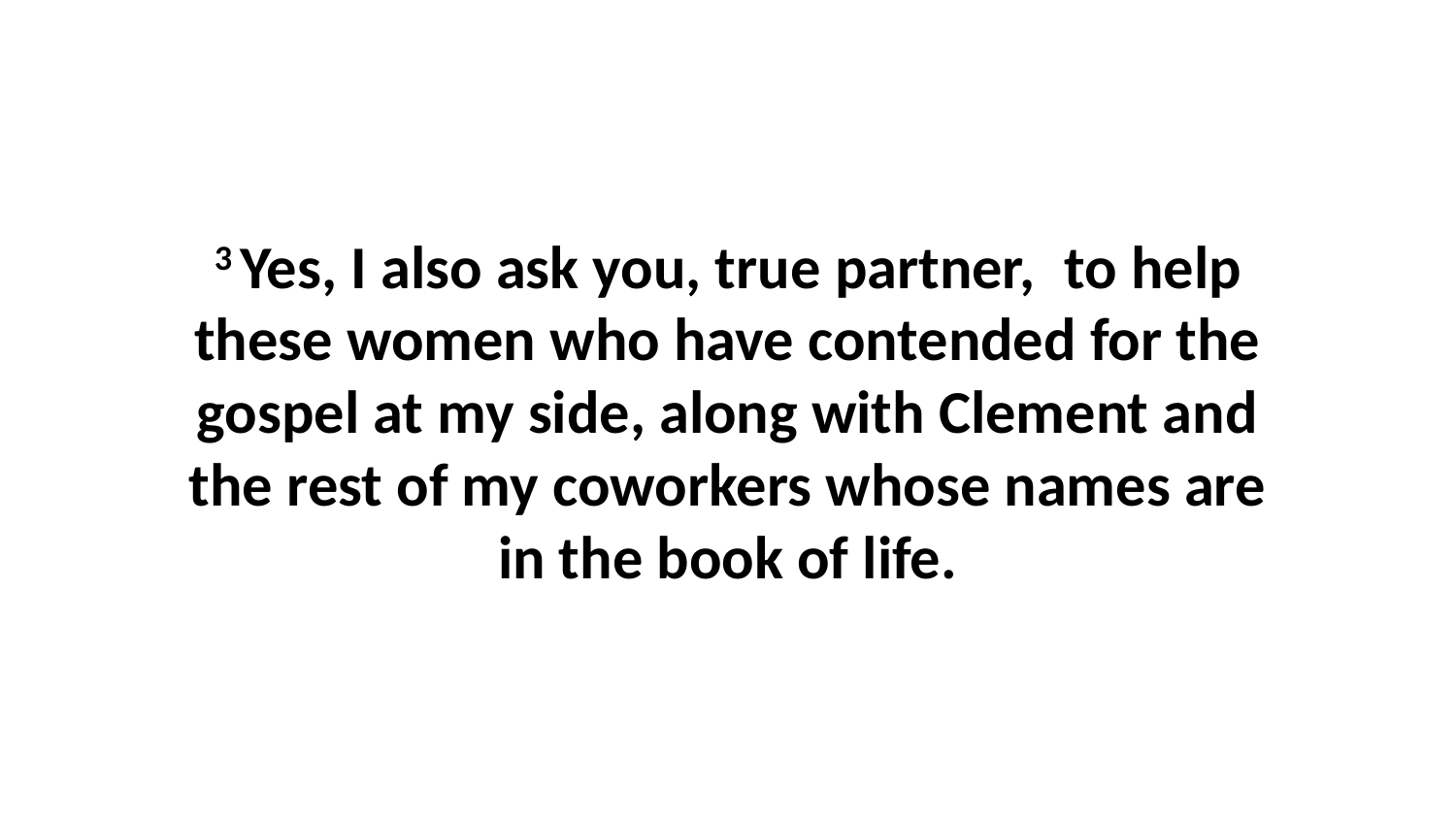

3 Yes, I also ask you, true partner,  to help these women who have contended for the gospel at my side, along with Clement and the rest of my coworkers whose names are in the book of life.